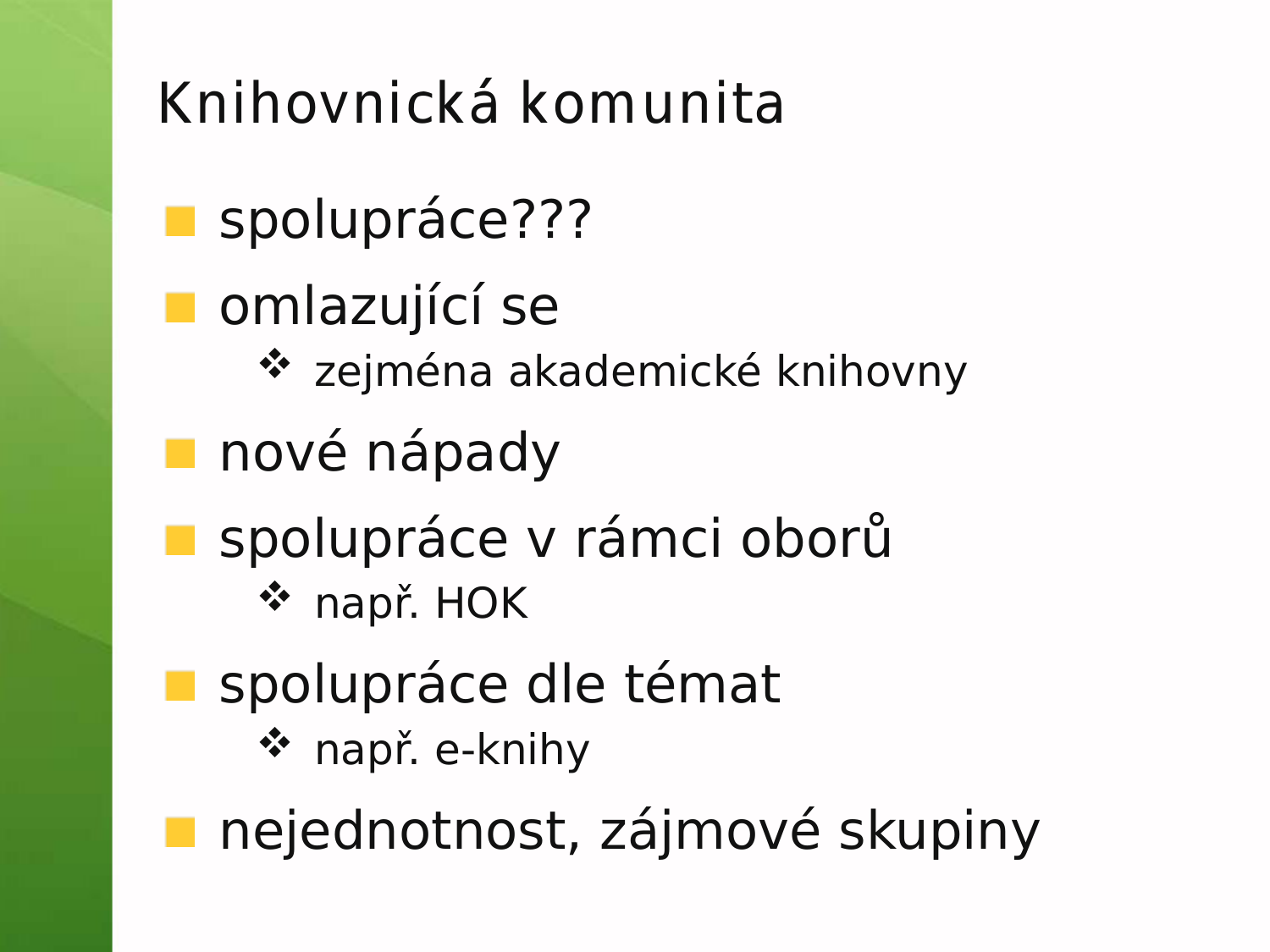

# Knihovnická komunita
spolupráce???
omlazující se
zejména akademické knihovny
nové nápady
spolupráce v rámci oborů
např. HOK
spolupráce dle témat
např. e-knihy
nejednotnost, zájmové skupiny